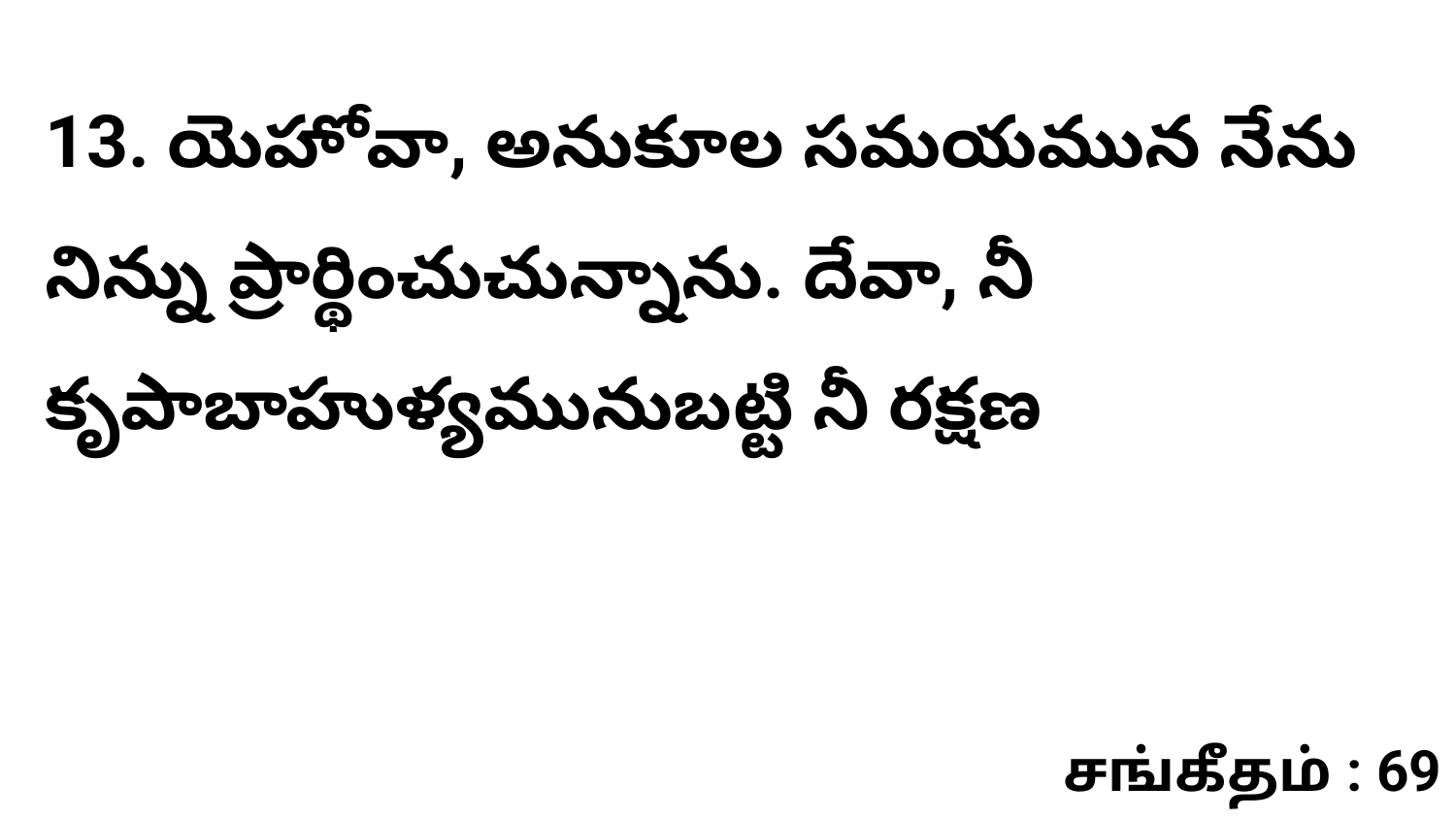

13. యెహోవా, అనుకూల సమయమున నేను నిన్ను ప్రార్థించుచున్నాను. దేవా, నీ కృపాబాహుళ్యమునుబట్టి నీ రక్షణ
சங்கீதம் : 69